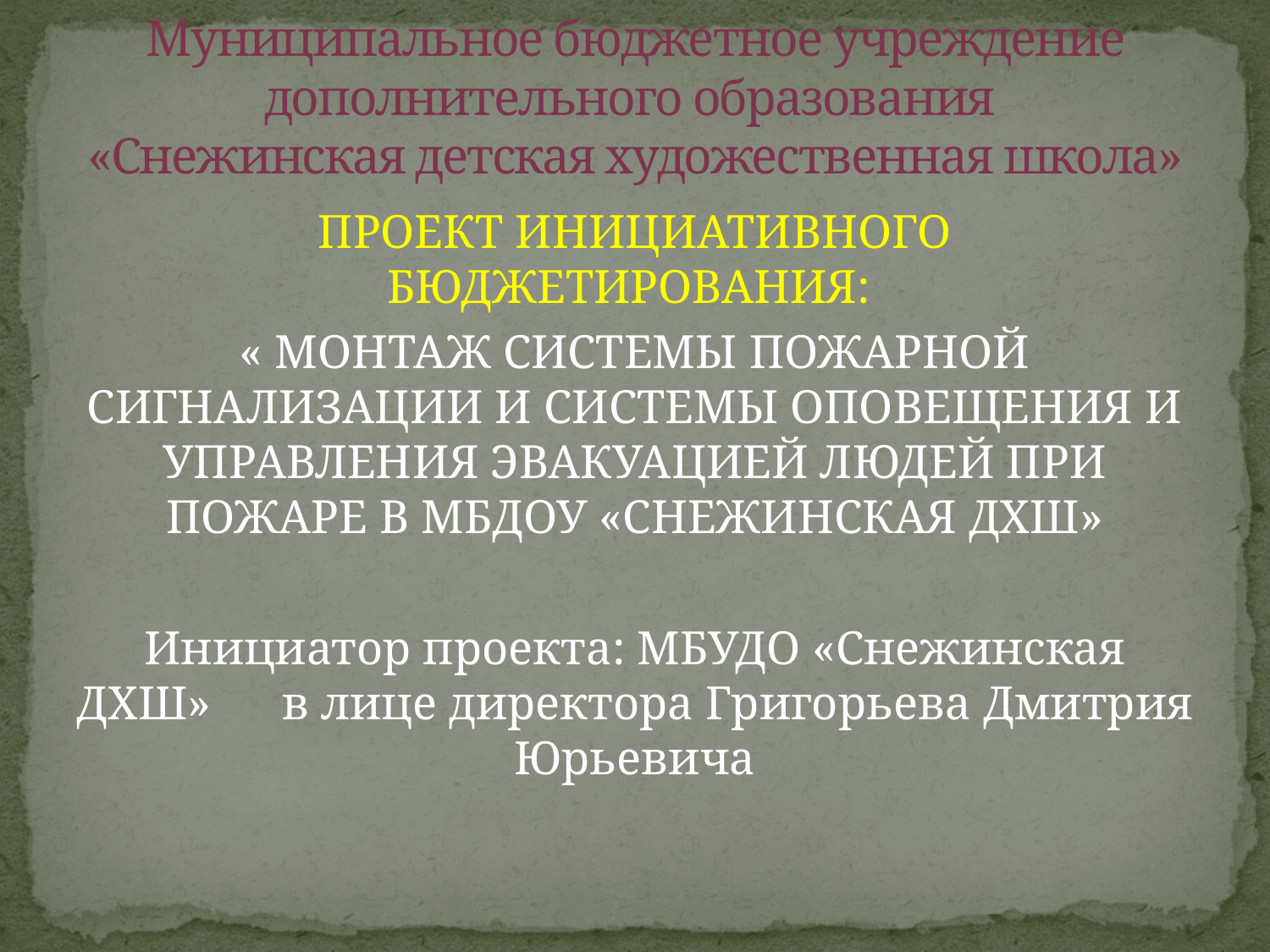

# Муниципальное бюджетное учреждение дополнительного образования «Снежинская детская художественная школа»
ПРОЕКТ ИНИЦИАТИВНОГО БЮДЖЕТИРОВАНИЯ:
« МОНТАЖ СИСТЕМЫ ПОЖАРНОЙ СИГНАЛИЗАЦИИ И СИСТЕМЫ ОПОВЕЩЕНИЯ И УПРАВЛЕНИЯ ЭВАКУАЦИЕЙ ЛЮДЕЙ ПРИ ПОЖАРЕ В МБДОУ «СНЕЖИНСКАЯ ДХШ»

Инициатор проекта: МБУДО «Снежинская ДХШ»      в лице директора Григорьева Дмитрия Юрьевича